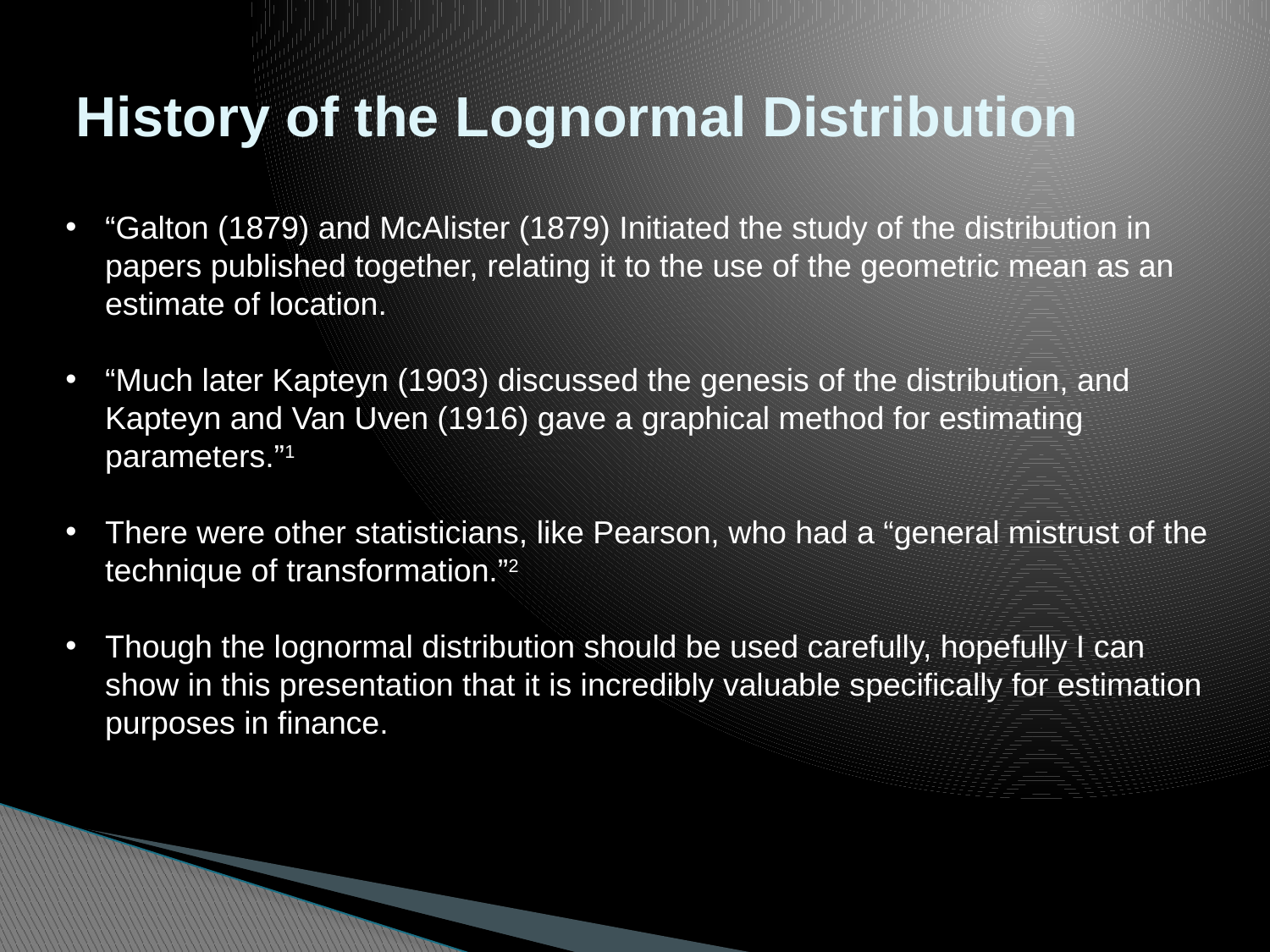

# History of the Lognormal Distribution
“Galton (1879) and McAlister (1879) Initiated the study of the distribution in papers published together, relating it to the use of the geometric mean as an estimate of location.

“Much later Kapteyn (1903) discussed the genesis of the distribution, and Kapteyn and Van Uven (1916) gave a graphical method for estimating parameters.”1

There were other statisticians, like Pearson, who had a “general mistrust of the technique of transformation.”2

Though the lognormal distribution should be used carefully, hopefully I can show in this presentation that it is incredibly valuable specifically for estimation purposes in finance.